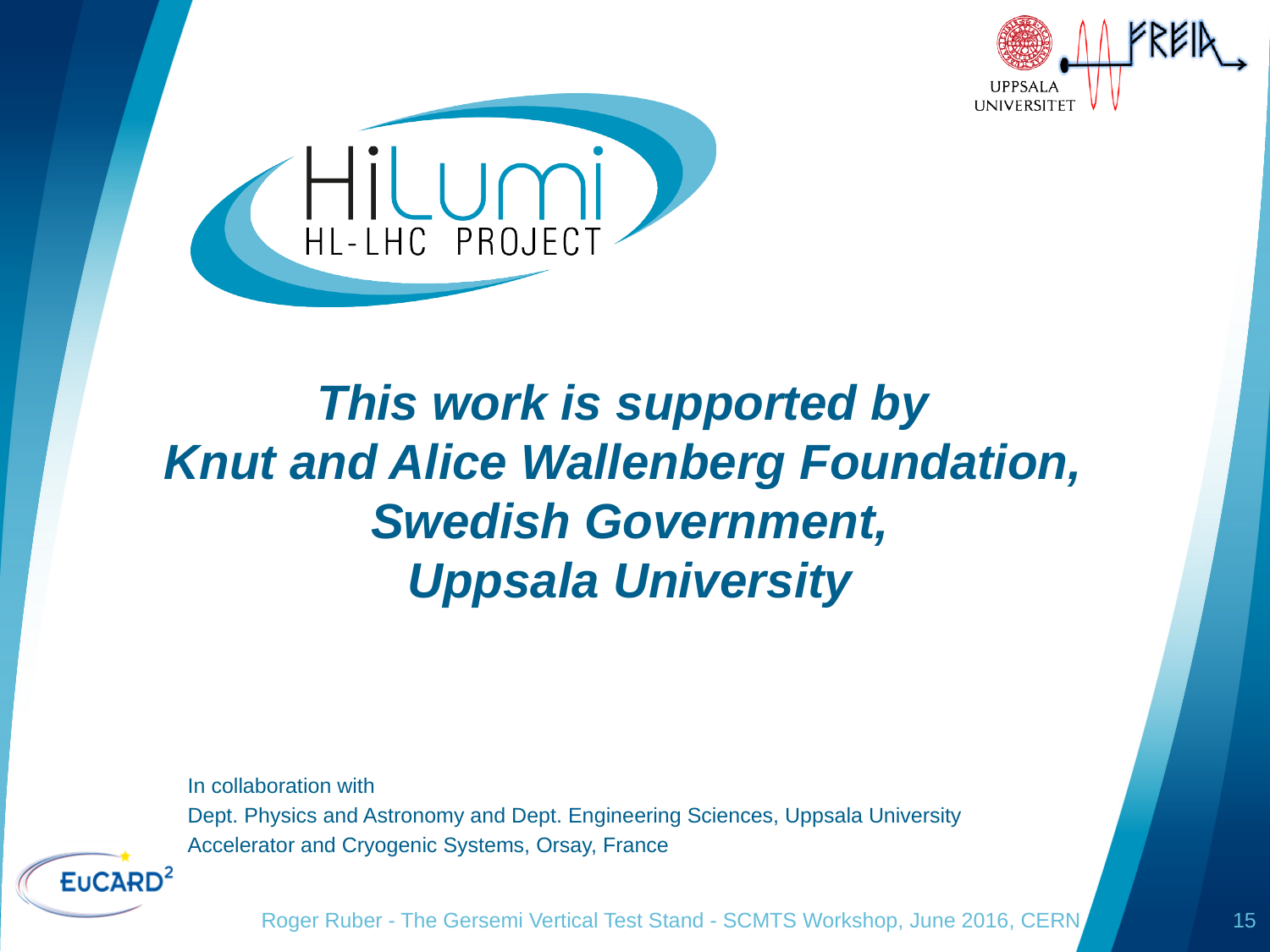

# This work is supported by Knut and Alice Wallenberg Foundation, Swedish Government, Uppsala University
In collaboration with
Dept. Physics and Astronomy and Dept. Engineering Sciences, Uppsala University
Accelerator and Cryogenic Systems, Orsay, France
Roger Ruber - The Gersemi Vertical Test Stand - SCMTS Workshop, June 2016, CERN
15